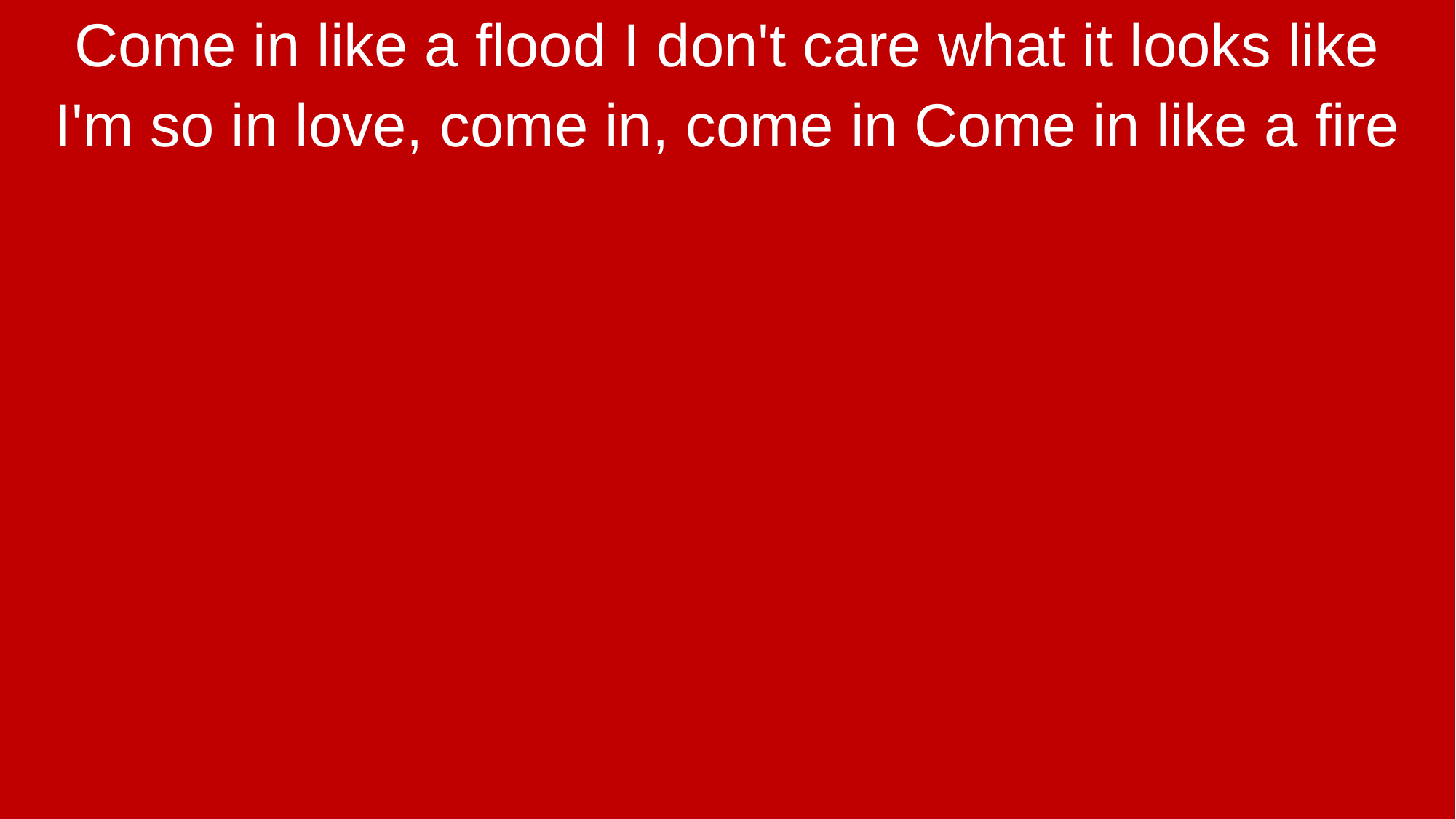

Come in like a flood I don't care what it looks like
I'm so in love, come in, come in Come in like a fire